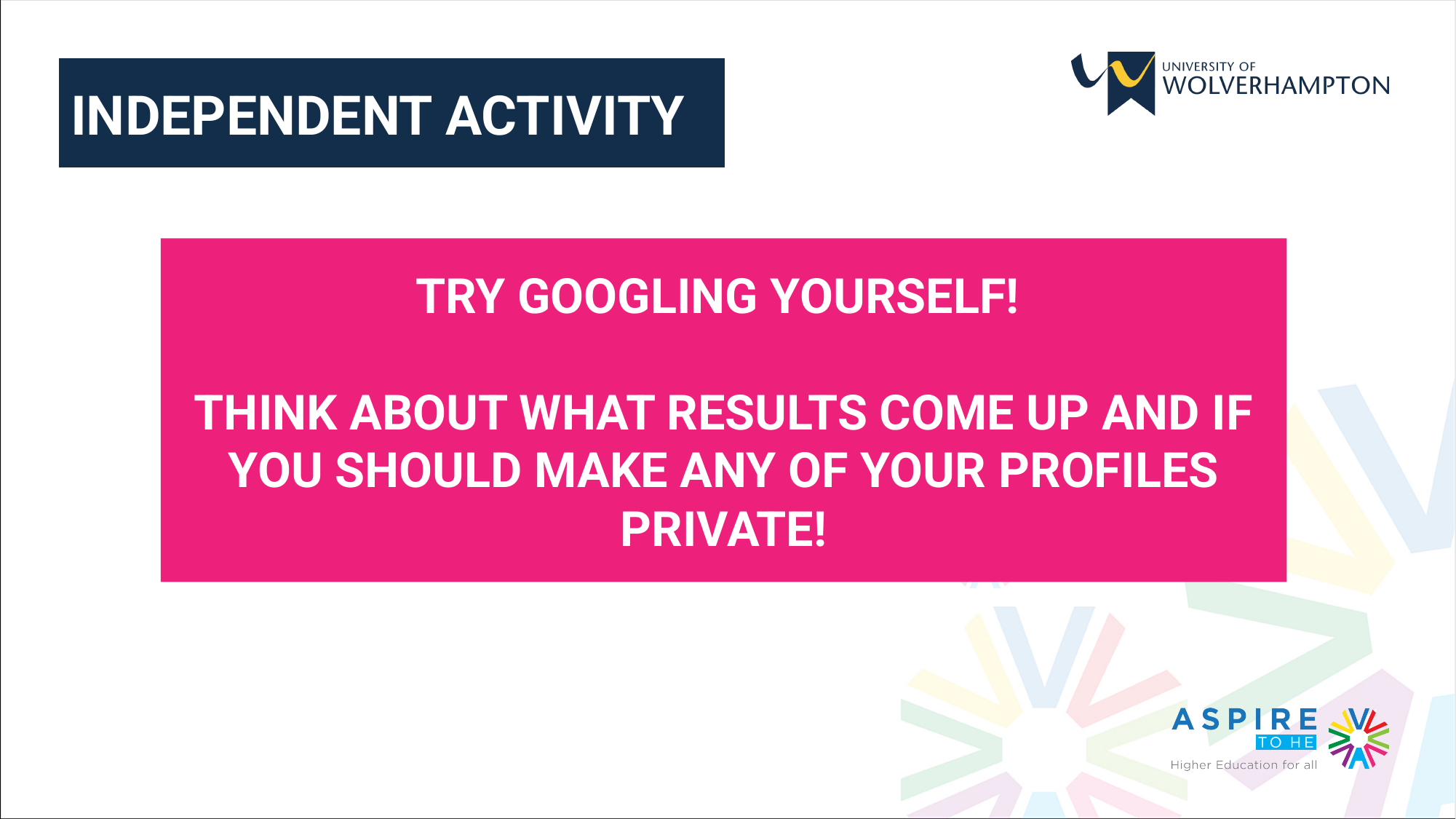

INDEPENDENT ACTIVITY
TRY GOOGLING YOURSELF!

THINK ABOUT WHAT RESULTS COME UP AND IF YOU SHOULD MAKE ANY OF YOUR PROFILES PRIVATE!